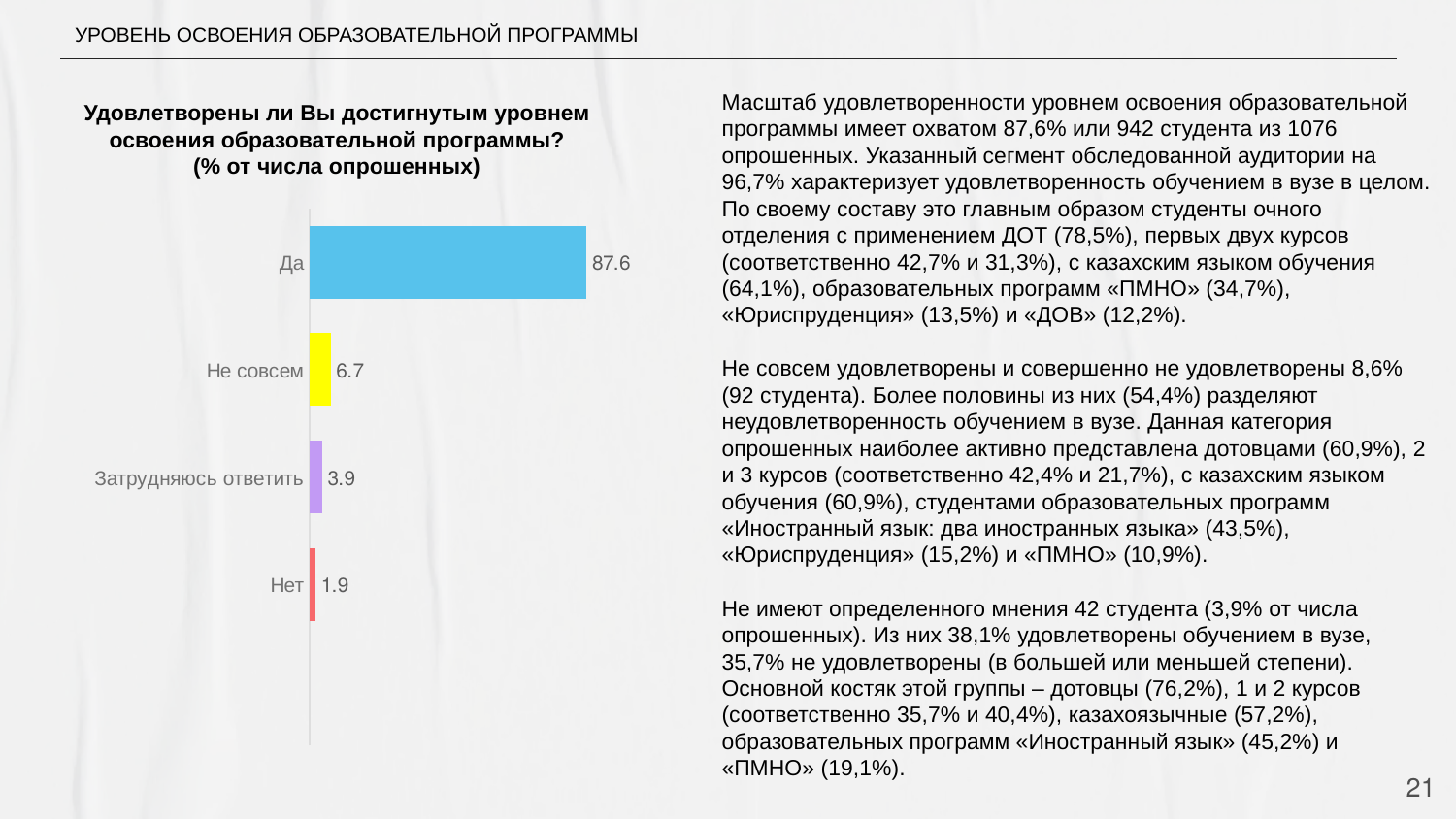

УРОВЕНЬ ОСВОЕНИЯ ОБРАЗОВАТЕЛЬНОЙ ПРОГРАММЫ

Масштаб удовлетворенности уровнем освоения образовательной программы имеет охватом 87,6% или 942 студента из 1076 опрошенных. Указанный сегмент обследованной аудитории на 96,7% характеризует удовлетворенность обучением в вузе в целом. По своему составу это главным образом студенты очного отделения с применением ДОТ (78,5%), первых двух курсов (соответственно 42,7% и 31,3%), с казахским языком обучения (64,1%), образовательных программ «ПМНО» (34,7%), «Юриспруденция» (13,5%) и «ДОВ» (12,2%).

Не совсем удовлетворены и совершенно не удовлетворены 8,6% (92 студента). Более половины из них (54,4%) разделяют неудовлетворенность обучением в вузе. Данная категория опрошенных наиболее активно представлена дотовцами (60,9%), 2 и 3 курсов (соответственно 42,4% и 21,7%), с казахским языком обучения (60,9%), студентами образовательных программ «Иностранный язык: два иностранных языка» (43,5%), «Юриспруденция» (15,2%) и «ПМНО» (10,9%).

Не имеют определенного мнения 42 студента (3,9% от числа опрошенных). Из них 38,1% удовлетворены обучением в вузе, 35,7% не удовлетворены (в большей или меньшей степени). Основной костяк этой группы – дотовцы (76,2%), 1 и 2 курсов (соответственно 35,7% и 40,4%), казахоязычные (57,2%), образовательных программ «Иностранный язык» (45,2%) и «ПМНО» (19,1%).
Удовлетворены ли Вы достигнутым уровнем освоения образовательной программы?
(% от числа опрошенных)

### Chart

| Category | Ряд 1 |
|---|---|
|  | None |
| Нет | 1.9 |
| Затрудняюсь ответить | 3.9 |
| Не совсем | 6.7 |
| Да | 87.6 |
21